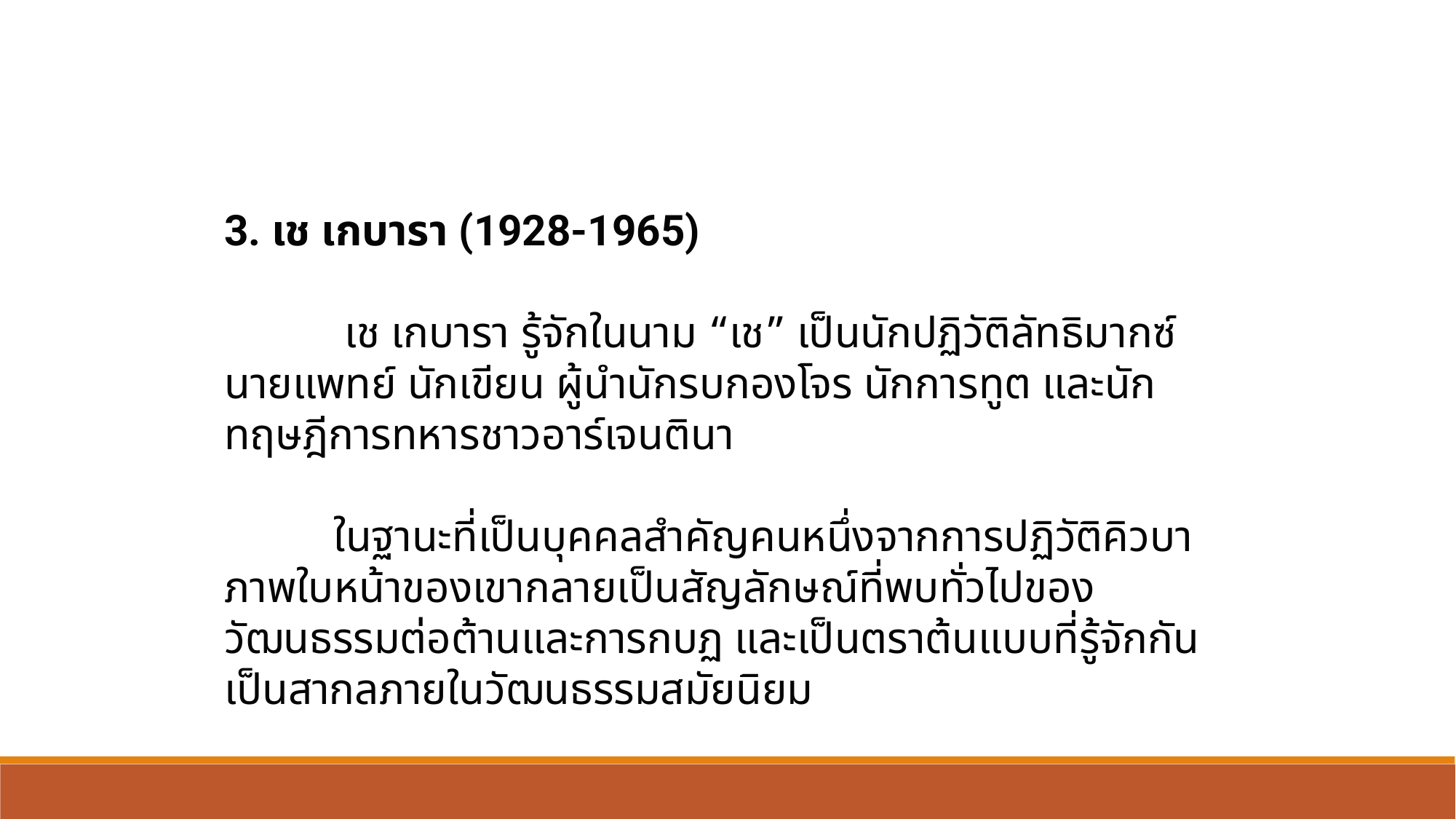

3. เช เกบารา (1928-1965)

	 เช เกบารา รู้จักในนาม “เช” เป็นนักปฏิวัติลัทธิมากซ์ นายแพทย์ นักเขียน ผู้นำนักรบกองโจร นักการทูต และนักทฤษฎีการทหารชาวอาร์เจนตินา

	ในฐานะที่เป็นบุคคลสำคัญคนหนึ่งจากการปฏิวัติคิวบา ภาพใบหน้าของเขากลายเป็นสัญลักษณ์ที่พบทั่วไปของวัฒนธรรมต่อต้านและการกบฏ และเป็นตราต้นแบบที่รู้จักกันเป็นสากลภายในวัฒนธรรมสมัยนิยม